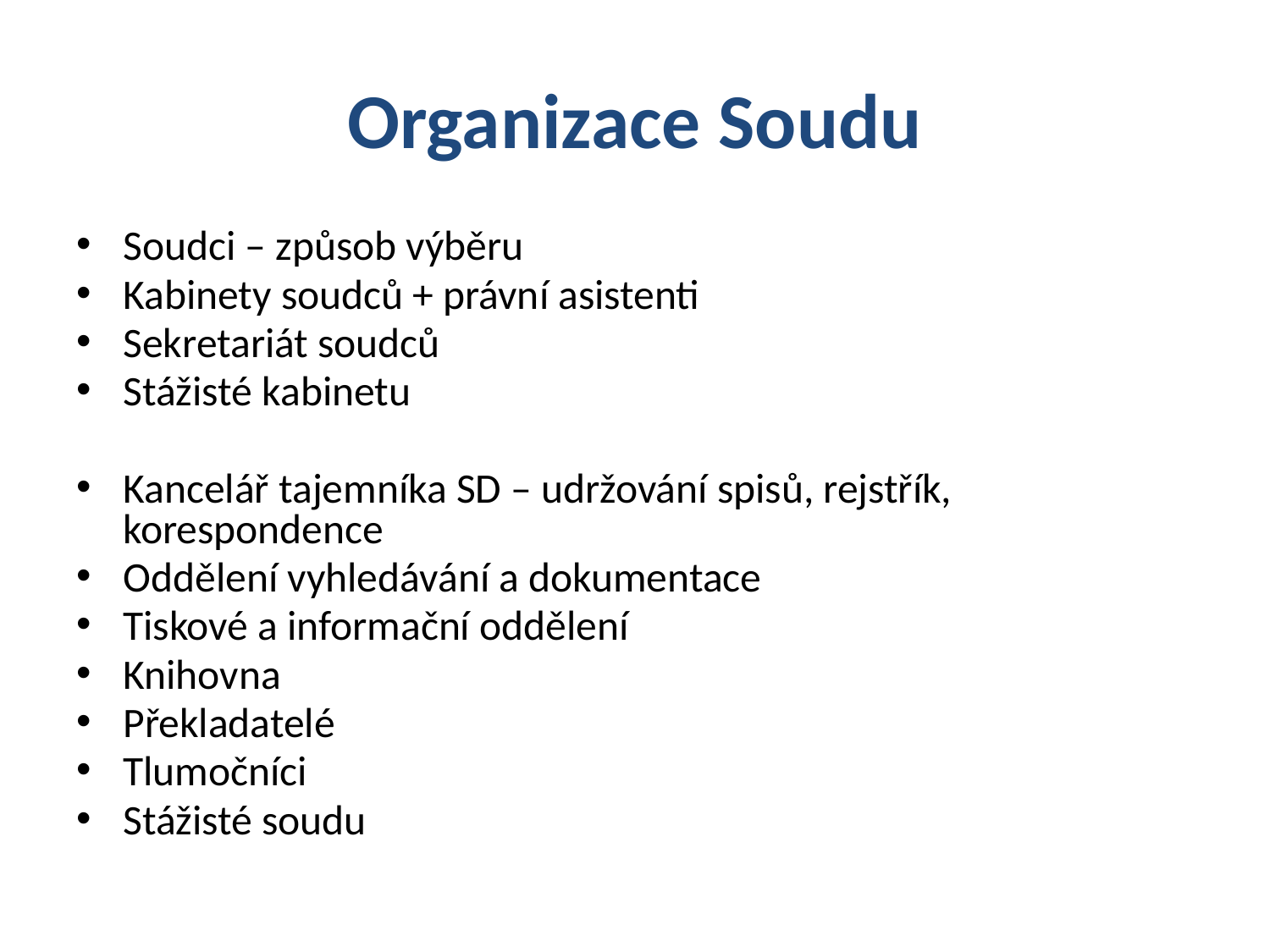

# Organizace Soudu
Soudci – způsob výběru
Kabinety soudců + právní asistenti
Sekretariát soudců
Stážisté kabinetu

Kancelář tajemníka SD – udržování spisů, rejstřík, korespondence
Oddělení vyhledávání a dokumentace
Tiskové a informační oddělení
Knihovna
Překladatelé
Tlumočníci
Stážisté soudu